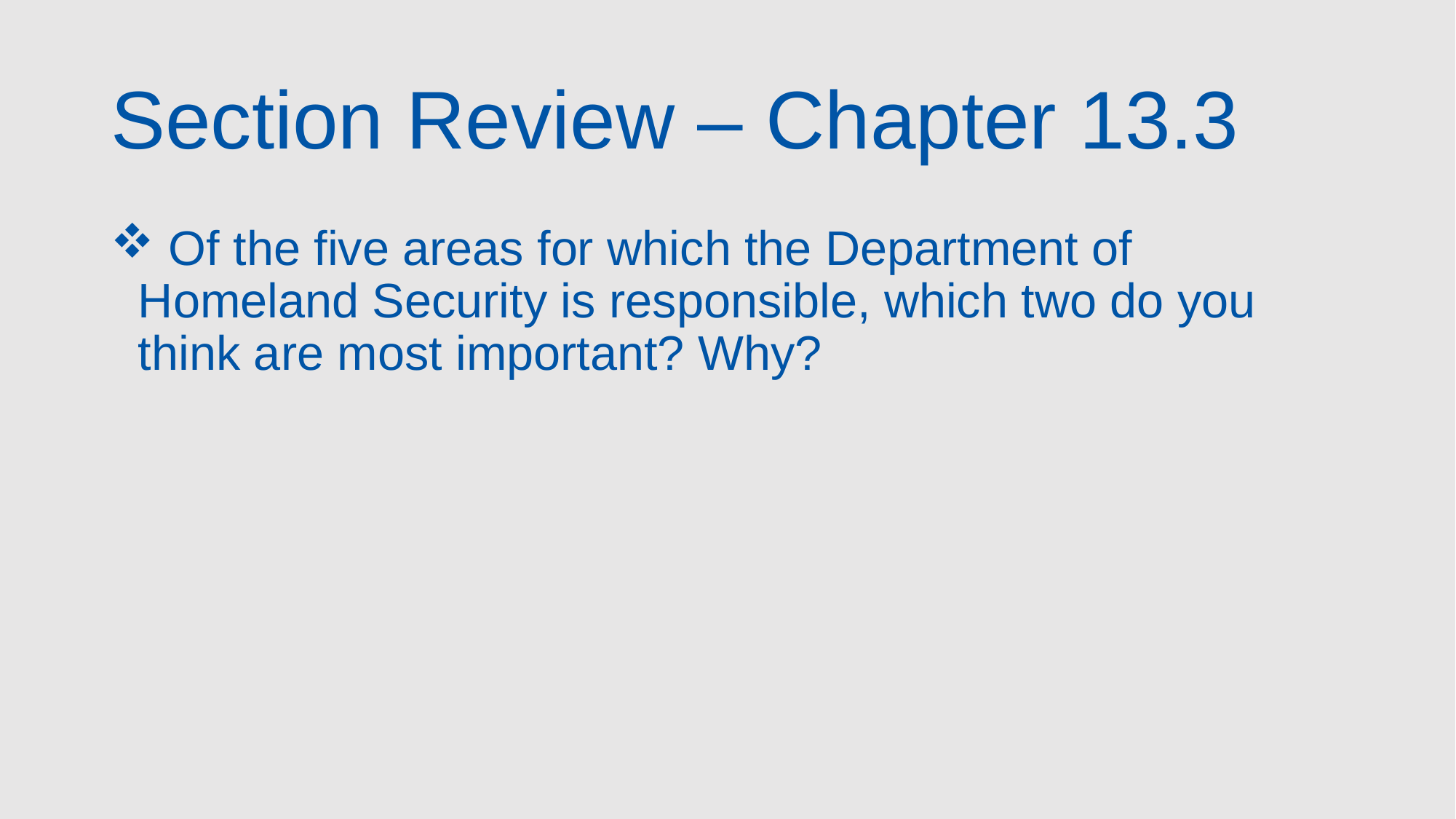

# Section Review – Chapter 13.3
 Of the five areas for which the Department of Homeland Security is responsible, which two do you think are most important? Why?